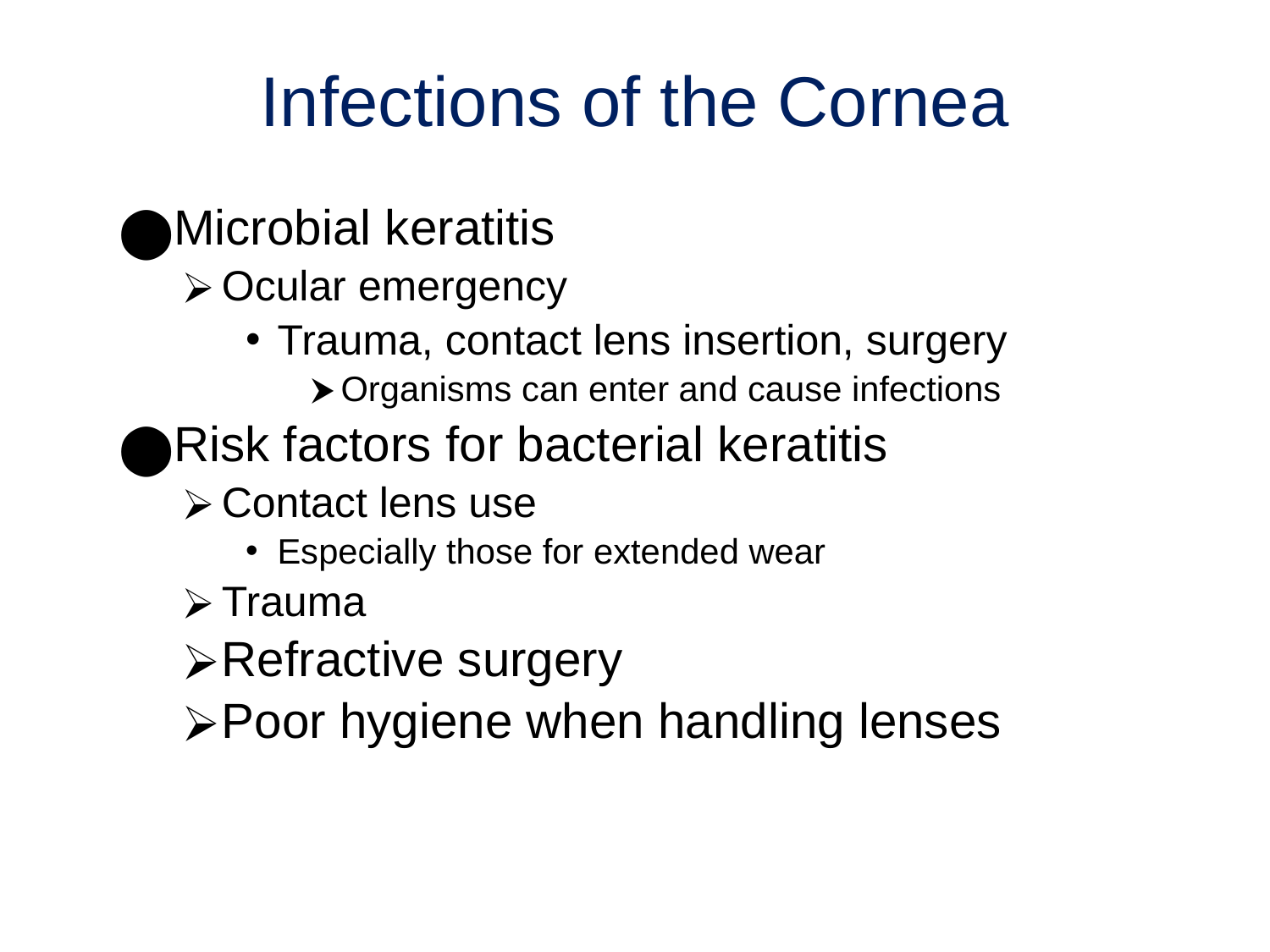

# Infections of the Cornea
Microbial keratitis
Ocular emergency
Trauma, contact lens insertion, surgery
Organisms can enter and cause infections
Risk factors for bacterial keratitis
Contact lens use
Especially those for extended wear
Trauma
Refractive surgery
Poor hygiene when handling lenses